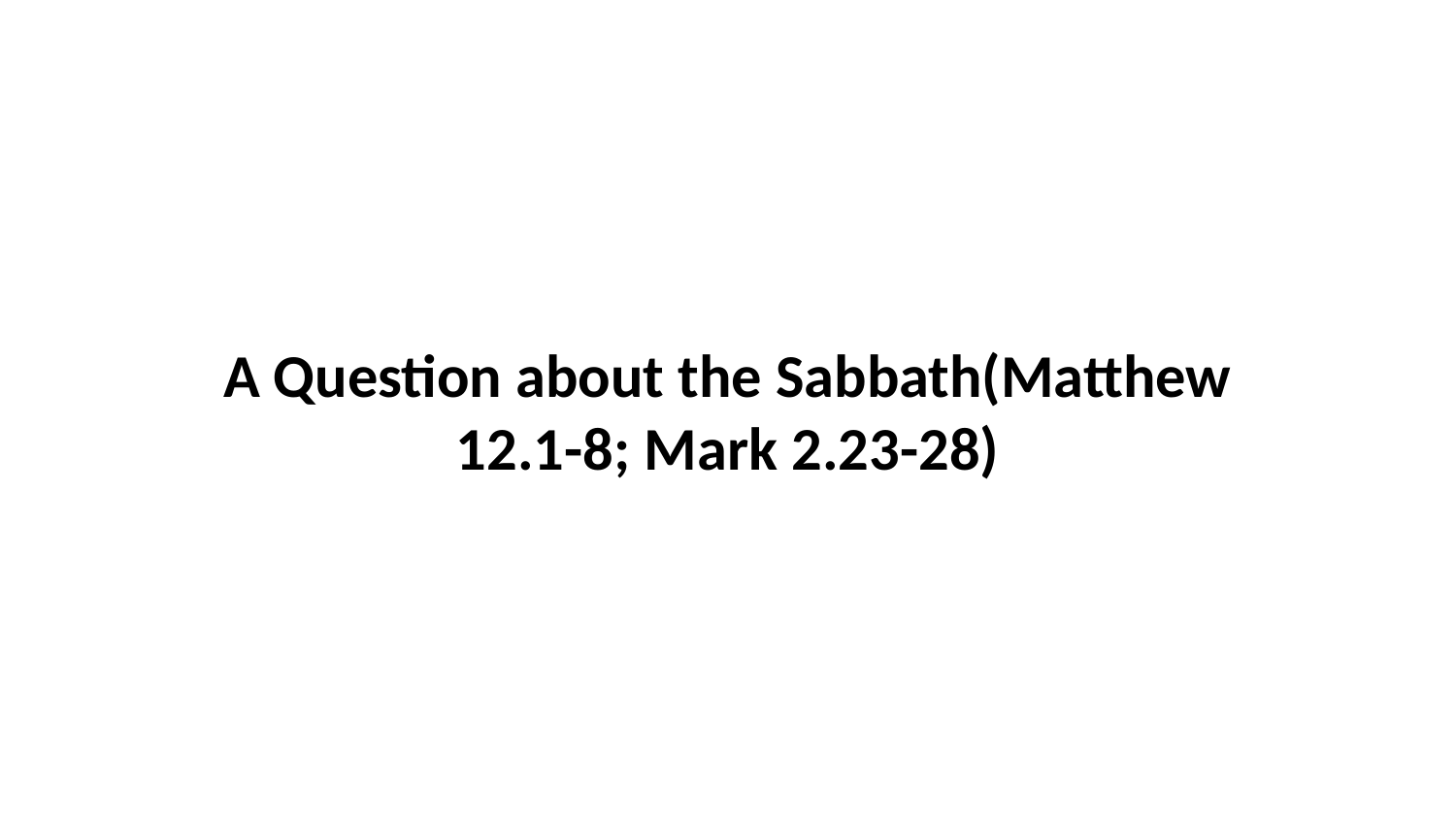

A Question about the Sabbath(Matthew 12.1-8; Mark 2.23-28)